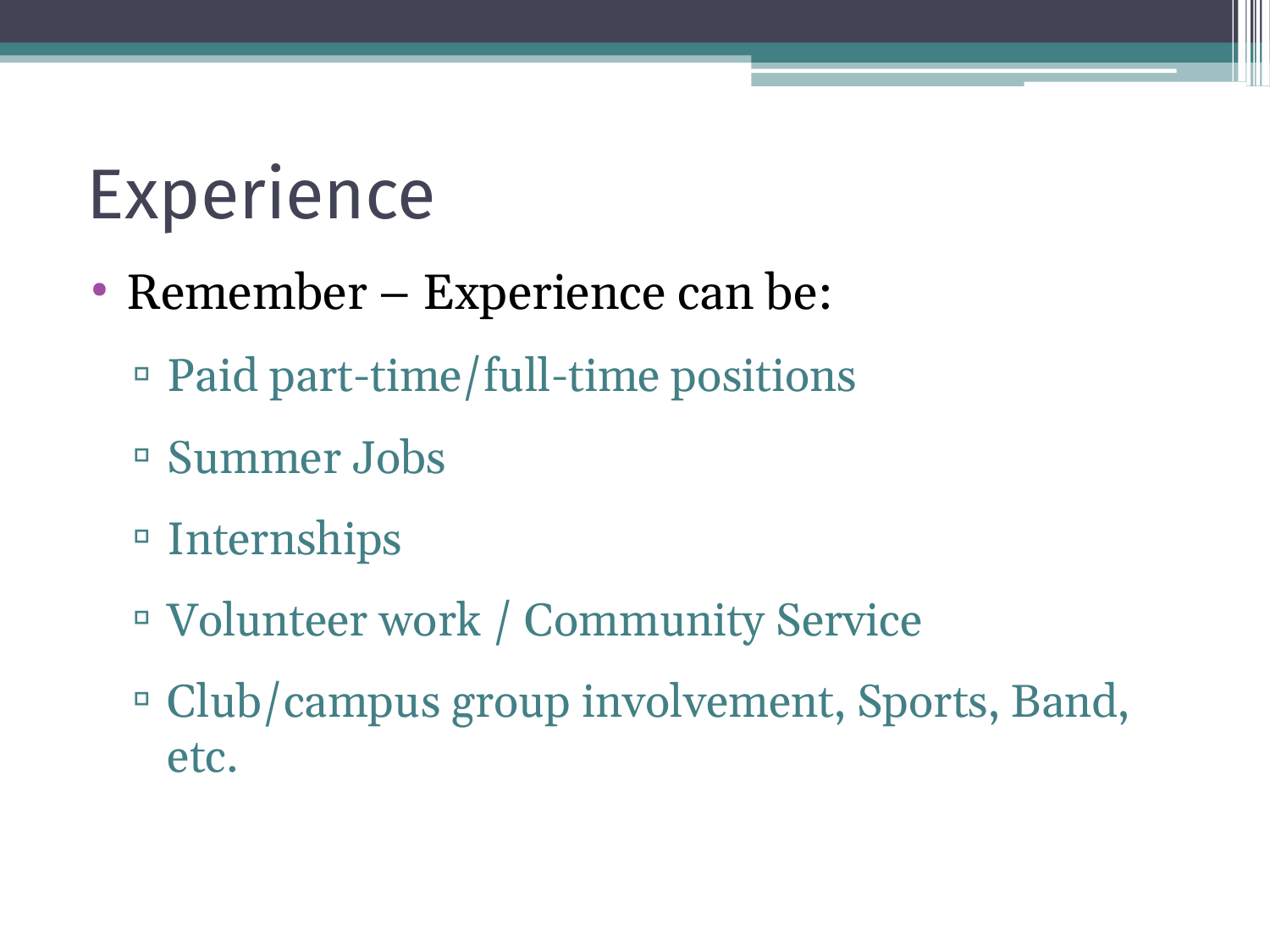

# Experience
Remember – Experience can be:
Paid part-time/full-time positions
Summer Jobs
Internships
Volunteer work / Community Service
Club/campus group involvement, Sports, Band, etc.